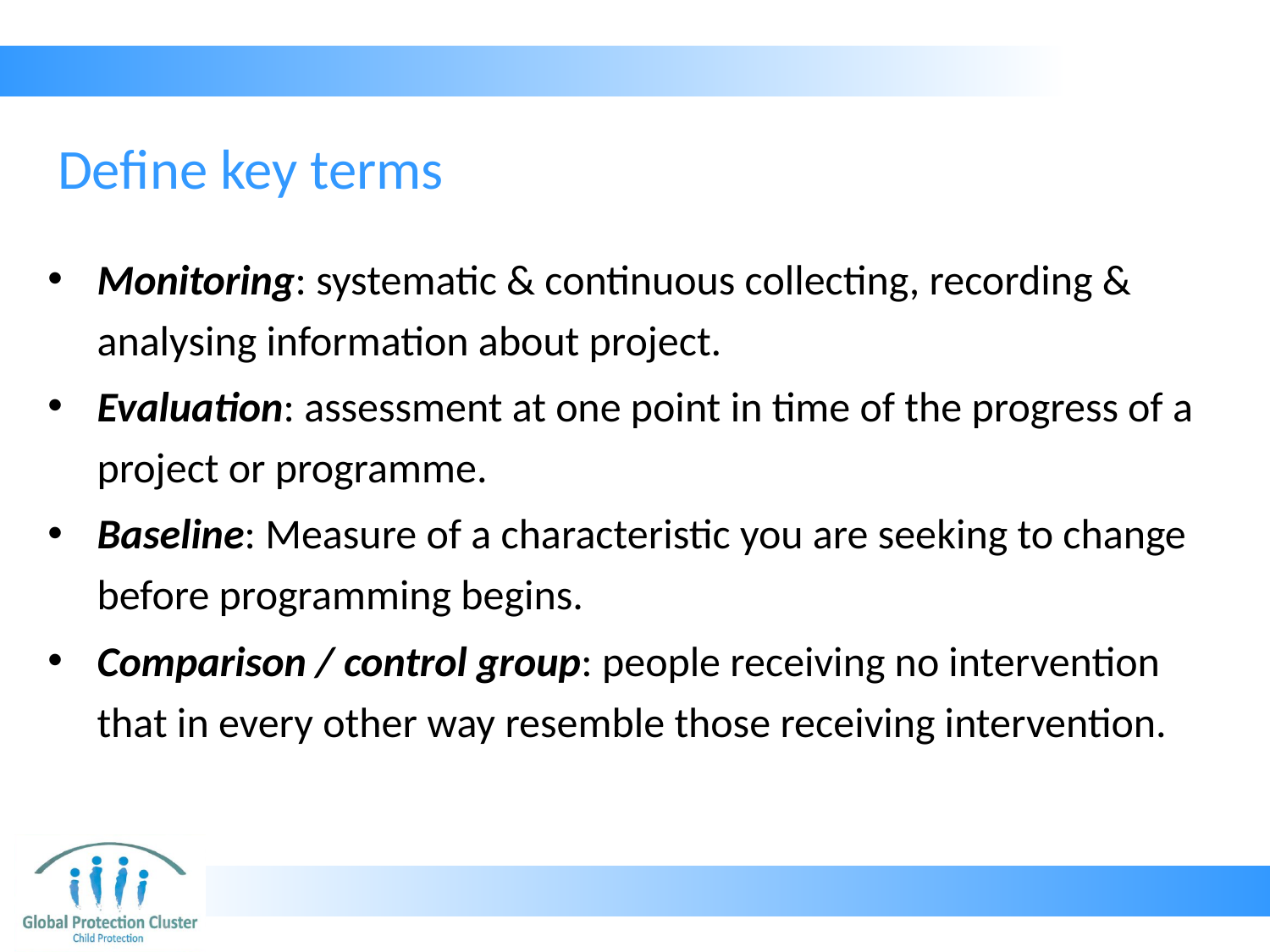

# Define key terms
Monitoring: systematic & continuous collecting, recording & analysing information about project.
Evaluation: assessment at one point in time of the progress of a project or programme.
Baseline: Measure of a characteristic you are seeking to change before programming begins.
Comparison / control group: people receiving no intervention that in every other way resemble those receiving intervention.